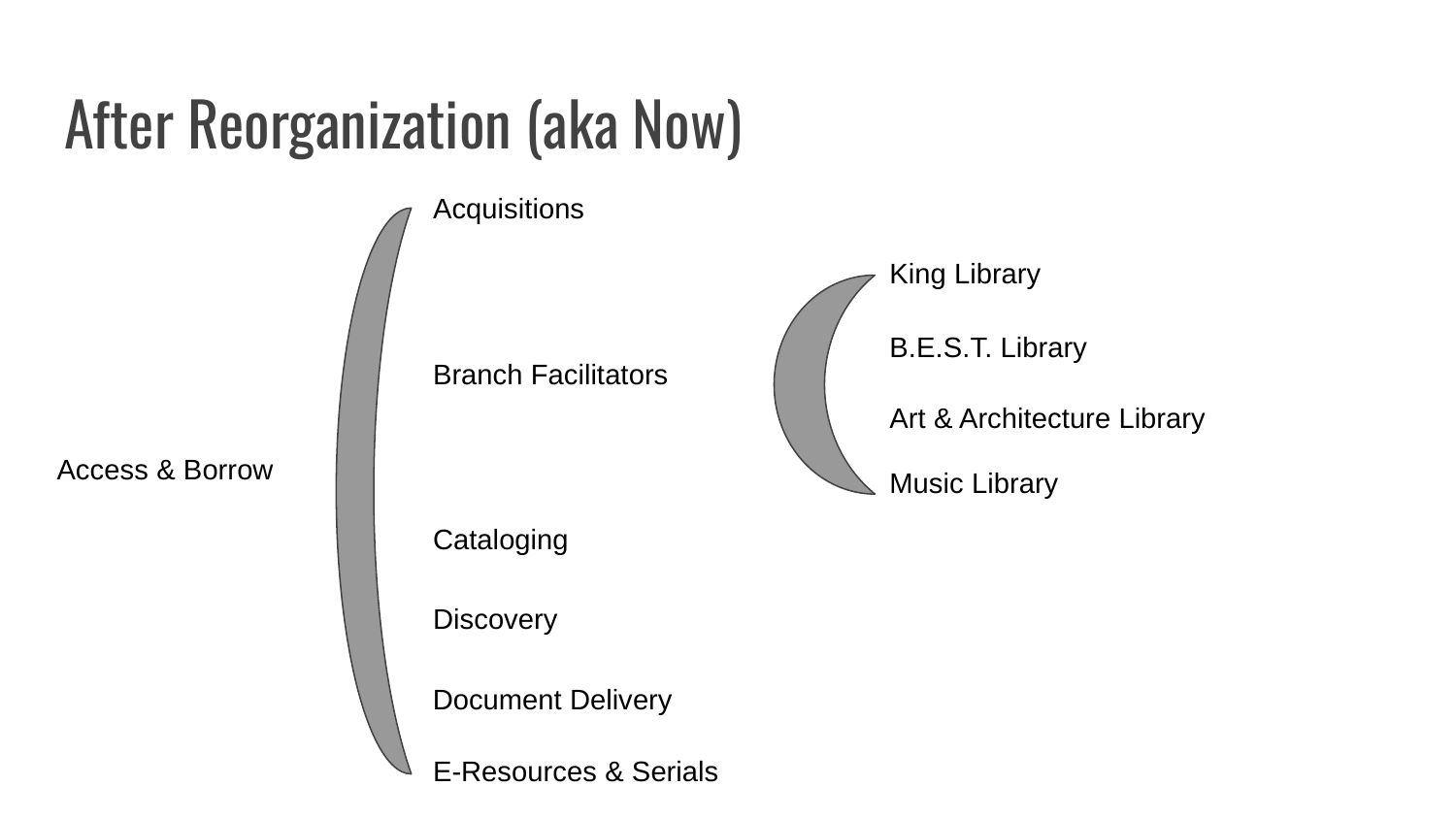

# After Reorganization (aka Now)
Acquisitions

King Library

B.E.S.T. Library
Branch Facilitators
Art & Architecture Library
Access & Borrow
Music Library
Cataloging
Discovery
Document Delivery
E-Resources & Serials